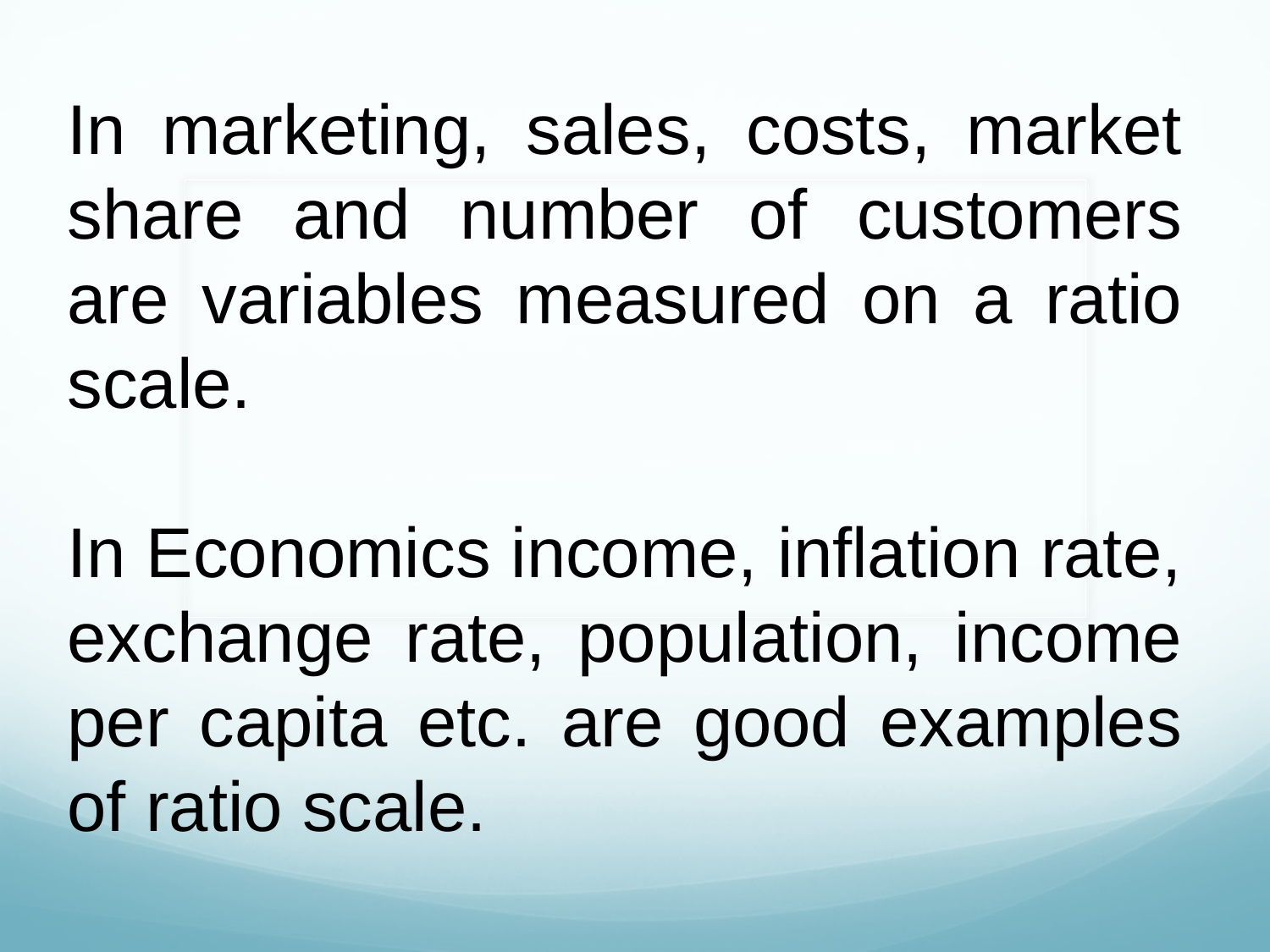

In marketing, sales, costs, market share and number of customers are variables measured on a ratio scale.

In Economics income, inflation rate, exchange rate, population, income per capita etc. are good examples of ratio scale.